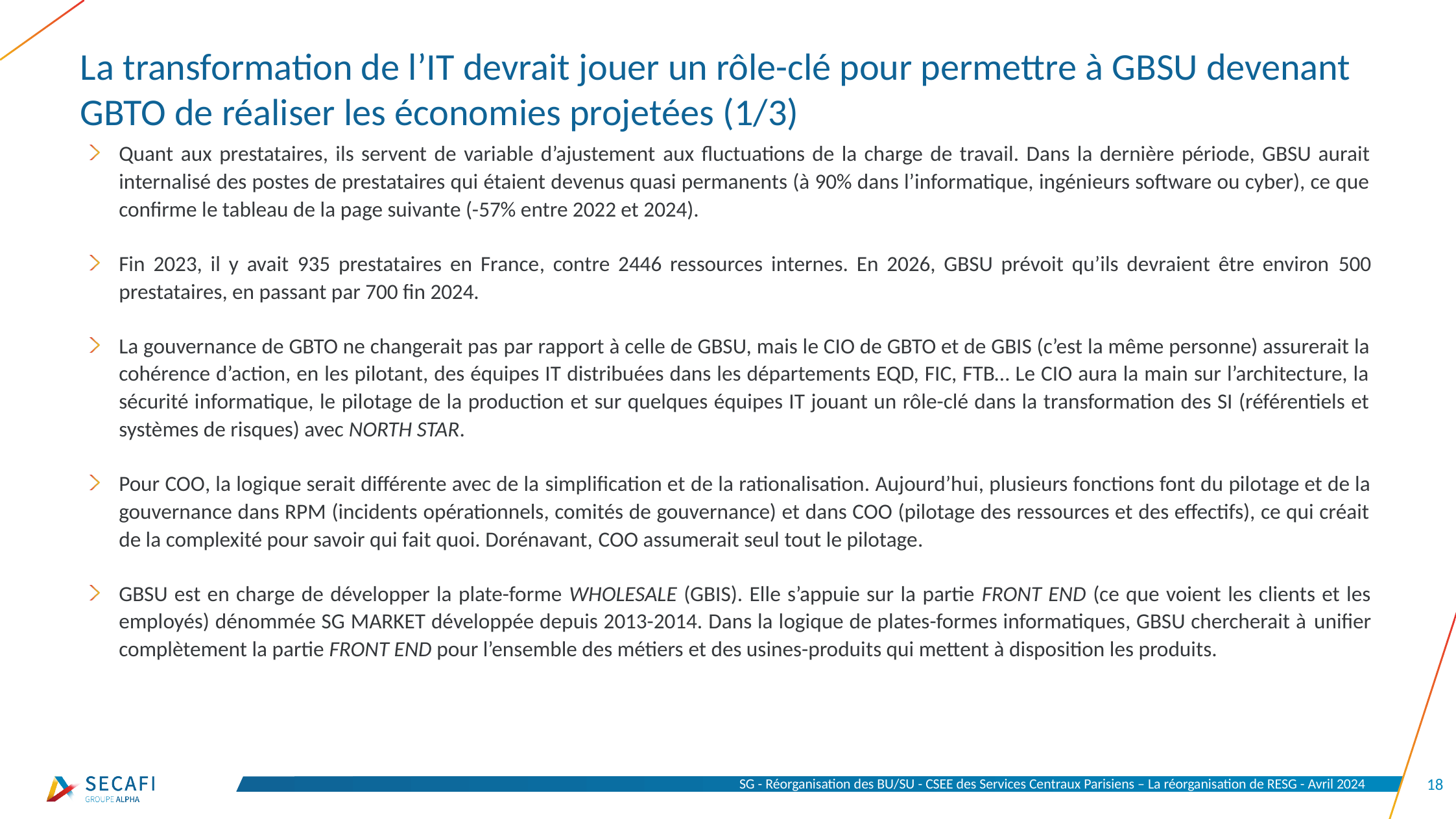

La transformation de l’IT devrait jouer un rôle-clé pour permettre à GBSU devenant GBTO de réaliser les économies projetées (1/3)
Quant aux prestataires, ils servent de variable d’ajustement aux fluctuations de la charge de travail. Dans la dernière période, GBSU aurait internalisé des postes de prestataires qui étaient devenus quasi permanents (à 90% dans l’informatique, ingénieurs software ou cyber), ce que confirme le tableau de la page suivante (-57% entre 2022 et 2024).
Fin 2023, il y avait 935 prestataires en France, contre 2446 ressources internes. En 2026, GBSU prévoit qu’ils devraient être environ 500 prestataires, en passant par 700 fin 2024.
La gouvernance de GBTO ne changerait pas par rapport à celle de GBSU, mais le CIO de GBTO et de GBIS (c’est la même personne) assurerait la cohérence d’action, en les pilotant, des équipes IT distribuées dans les départements EQD, FIC, FTB… Le CIO aura la main sur l’architecture, la sécurité informatique, le pilotage de la production et sur quelques équipes IT jouant un rôle-clé dans la transformation des SI (référentiels et systèmes de risques) avec NORTH STAR.
Pour COO, la logique serait différente avec de la simplification et de la rationalisation. Aujourd’hui, plusieurs fonctions font du pilotage et de la gouvernance dans RPM (incidents opérationnels, comités de gouvernance) et dans COO (pilotage des ressources et des effectifs), ce qui créait de la complexité pour savoir qui fait quoi. Dorénavant, COO assumerait seul tout le pilotage.
GBSU est en charge de développer la plate-forme WHOLESALE (GBIS). Elle s’appuie sur la partie FRONT END (ce que voient les clients et les employés) dénommée SG MARKET développée depuis 2013-2014. Dans la logique de plates-formes informatiques, GBSU chercherait à unifier complètement la partie FRONT END pour l’ensemble des métiers et des usines-produits qui mettent à disposition les produits.

SG - Réorganisation des BU/SU - CSEE des Services Centraux Parisiens – La réorganisation de RESG - Avril 2024
18